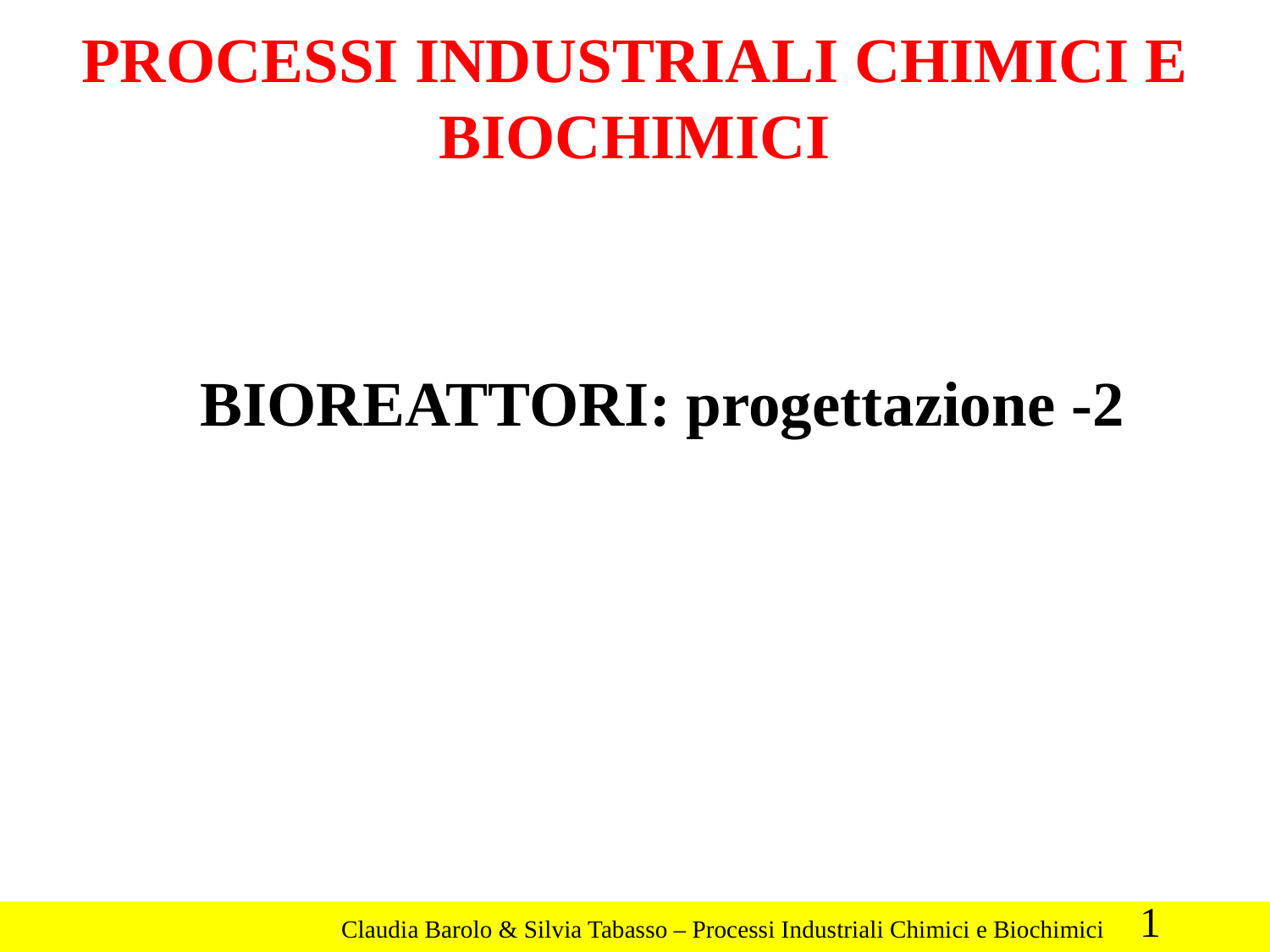

PROCESSI INDUSTRIALI CHIMICI E BIOCHIMICI
BIOREATTORI: progettazione -2
1